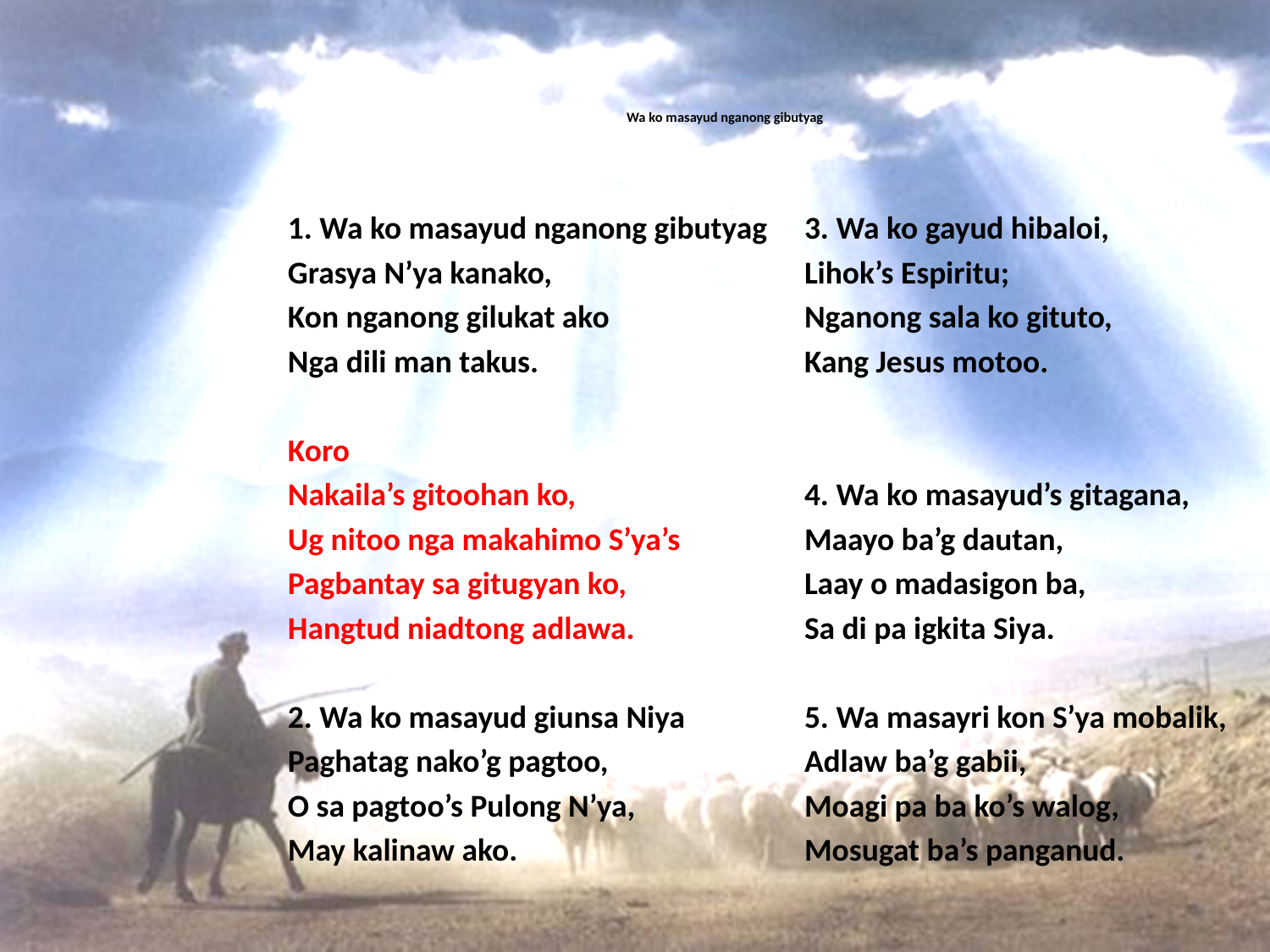

# Wa ko masayud nganong gibutyag
1. Wa ko masayud nganong gibutyag
Grasya N’ya kanako,
Kon nganong gilukat ako
Nga dili man takus.

Koro
Nakaila’s gitoohan ko,
Ug nitoo nga makahimo S’ya’s
Pagbantay sa gitugyan ko,
Hangtud niadtong adlawa.

2. Wa ko masayud giunsa Niya
Paghatag nako’g pagtoo,
O sa pagtoo’s Pulong N’ya,
May kalinaw ako.
3. Wa ko gayud hibaloi,
Lihok’s Espiritu;
Nganong sala ko gituto,
Kang Jesus motoo.

4. Wa ko masayud’s gitagana,
Maayo ba’g dautan,
Laay o madasigon ba,
Sa di pa igkita Siya.

5. Wa masayri kon S’ya mobalik,
Adlaw ba’g gabii,
Moagi pa ba ko’s walog,
Mosugat ba’s panganud.